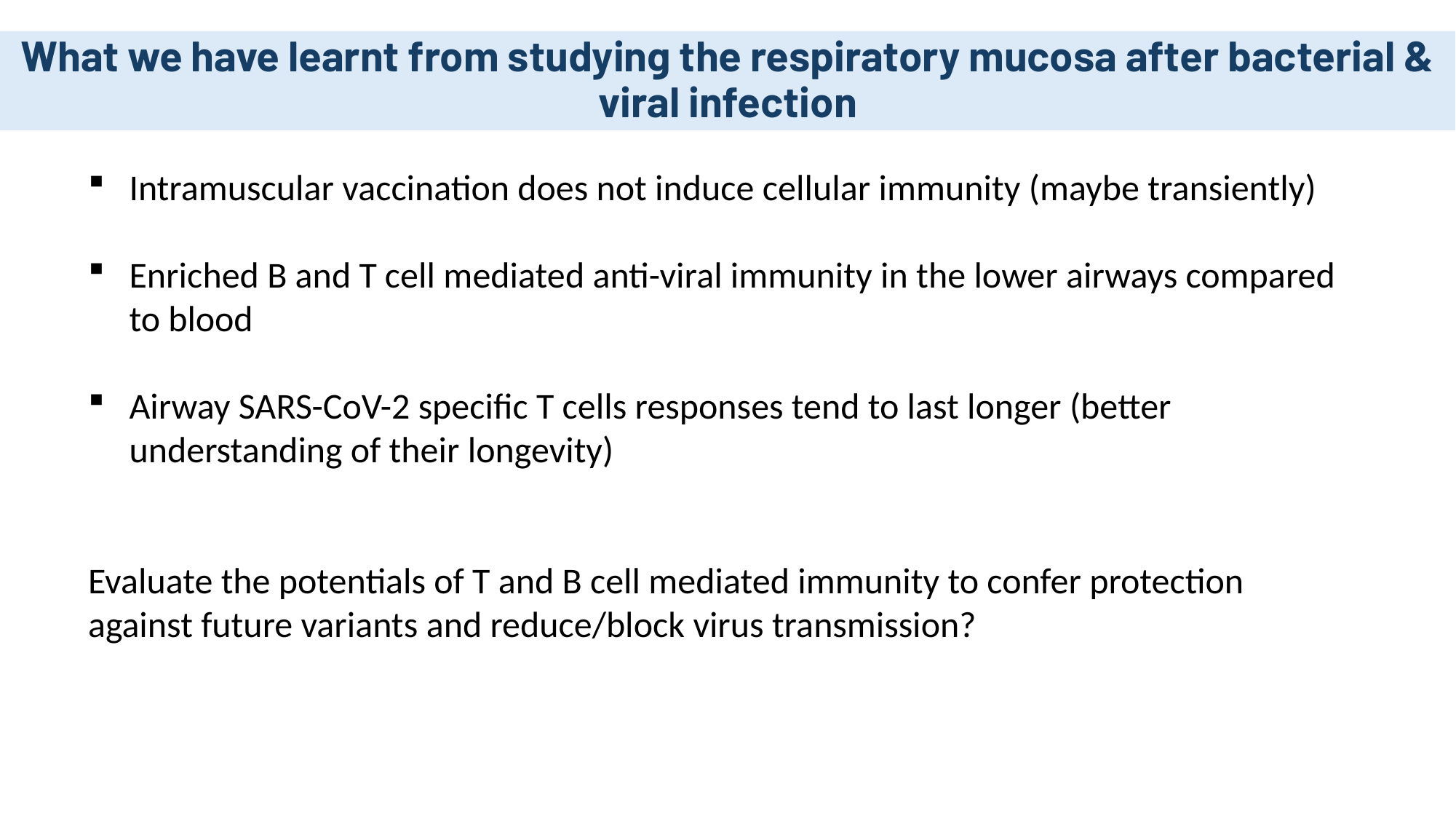

What we have learnt from studying the respiratory mucosa after bacterial & viral infection
Intramuscular vaccination does not induce cellular immunity (maybe transiently)

Enriched B and T cell mediated anti-viral immunity in the lower airways compared to blood

Airway SARS-CoV-2 specific T cells responses tend to last longer (better understanding of their longevity)

Evaluate the potentials of T and B cell mediated immunity to confer protection against future variants and reduce/block virus transmission?